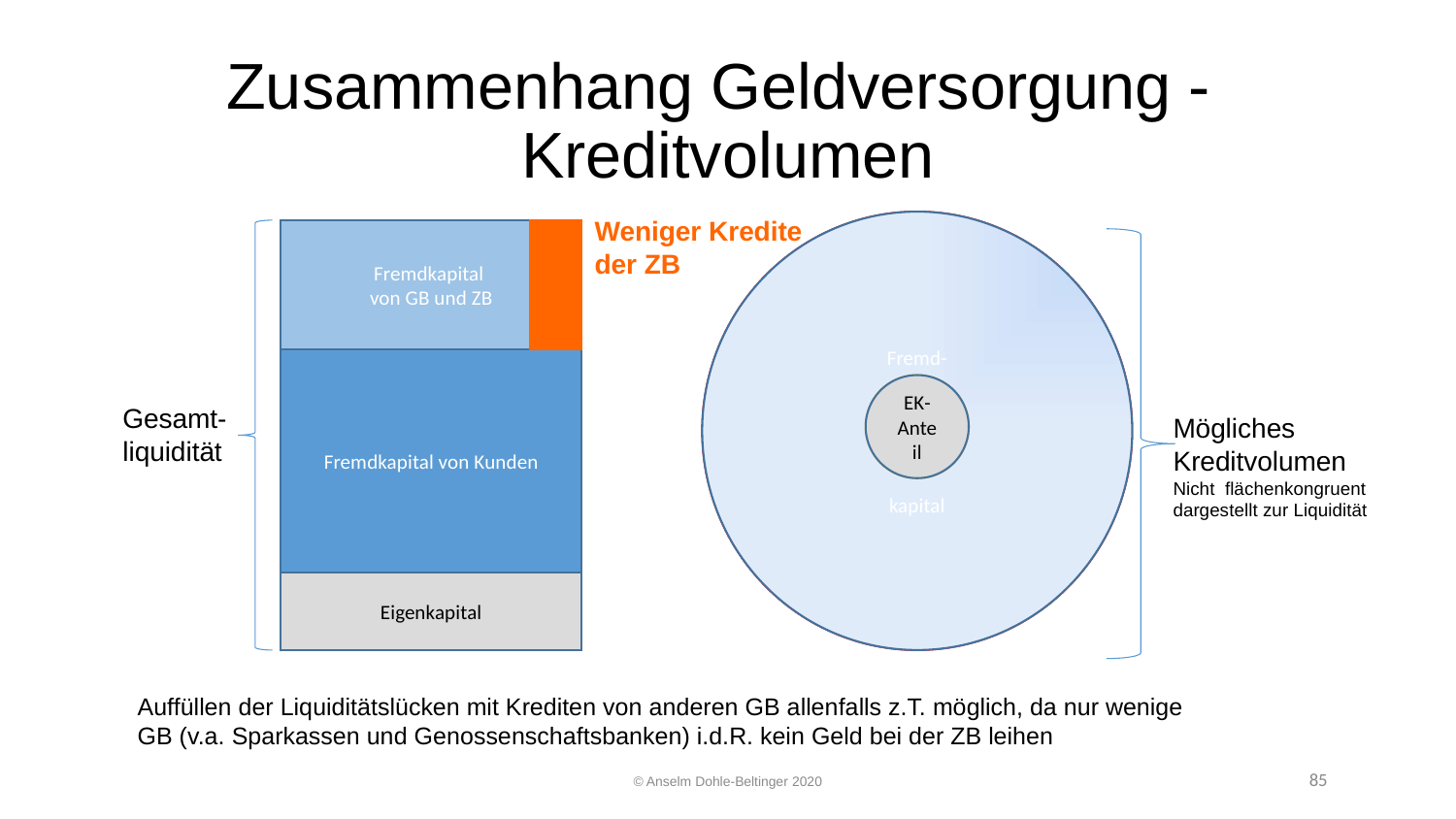

# Zusammenhang Geldversorgung -  Kreditvolumen
Weniger Kredite der ZB
Fremd-

kapital
Fremd-

kapital

Fremdkapital
von GB und ZB

Fremdkapital von Kunden
EK-Anteil
EK-Anteil
Gesamt-liquidität
Mögliches Kreditvolumen
Nicht  flächenkongruent dargestellt zur Liquidität
Eigenkapital
Auffüllen der Liquiditätslücken mit Krediten von anderen GB allenfalls z.T. möglich, da nur wenige GB (v.a. Sparkassen und Genossenschaftsbanken) i.d.R. kein Geld bei der ZB leihen
85
© Anselm Dohle-Beltinger 2020